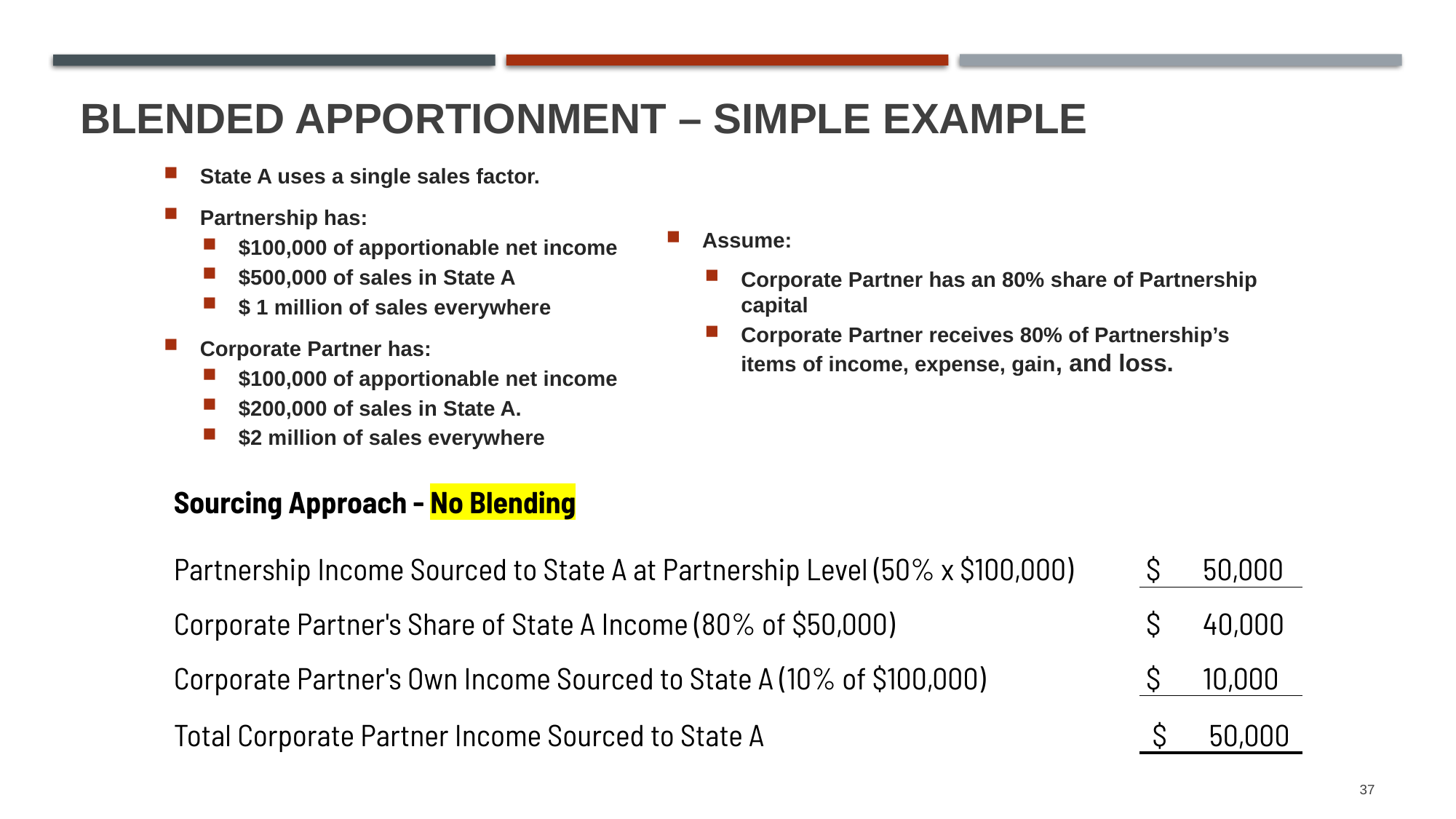

# Blended Apportionment – Simple Example
State A uses a single sales factor.
Partnership has:
$100,000 of apportionable net income
$500,000 of sales in State A
$ 1 million of sales everywhere
Corporate Partner has:
$100,000 of apportionable net income
$200,000 of sales in State A.
$2 million of sales everywhere
Assume:
Corporate Partner has an 80% share of Partnership capital
Corporate Partner receives 80% of Partnership’s items of income, expense, gain, and loss.
| Sourcing Approach - No Blending |  |
| --- | --- |
| Partnership Income Sourced to State A at Partnership Level (50% x $100,000) | $ 50,000 |
| Corporate Partner's Share of State A Income (80% of $50,000) | $ 40,000 |
| Corporate Partner's Own Income Sourced to State A (10% of $100,000) | $ 10,000 |
| Total Corporate Partner Income Sourced to State A | $ 50,000 |
37